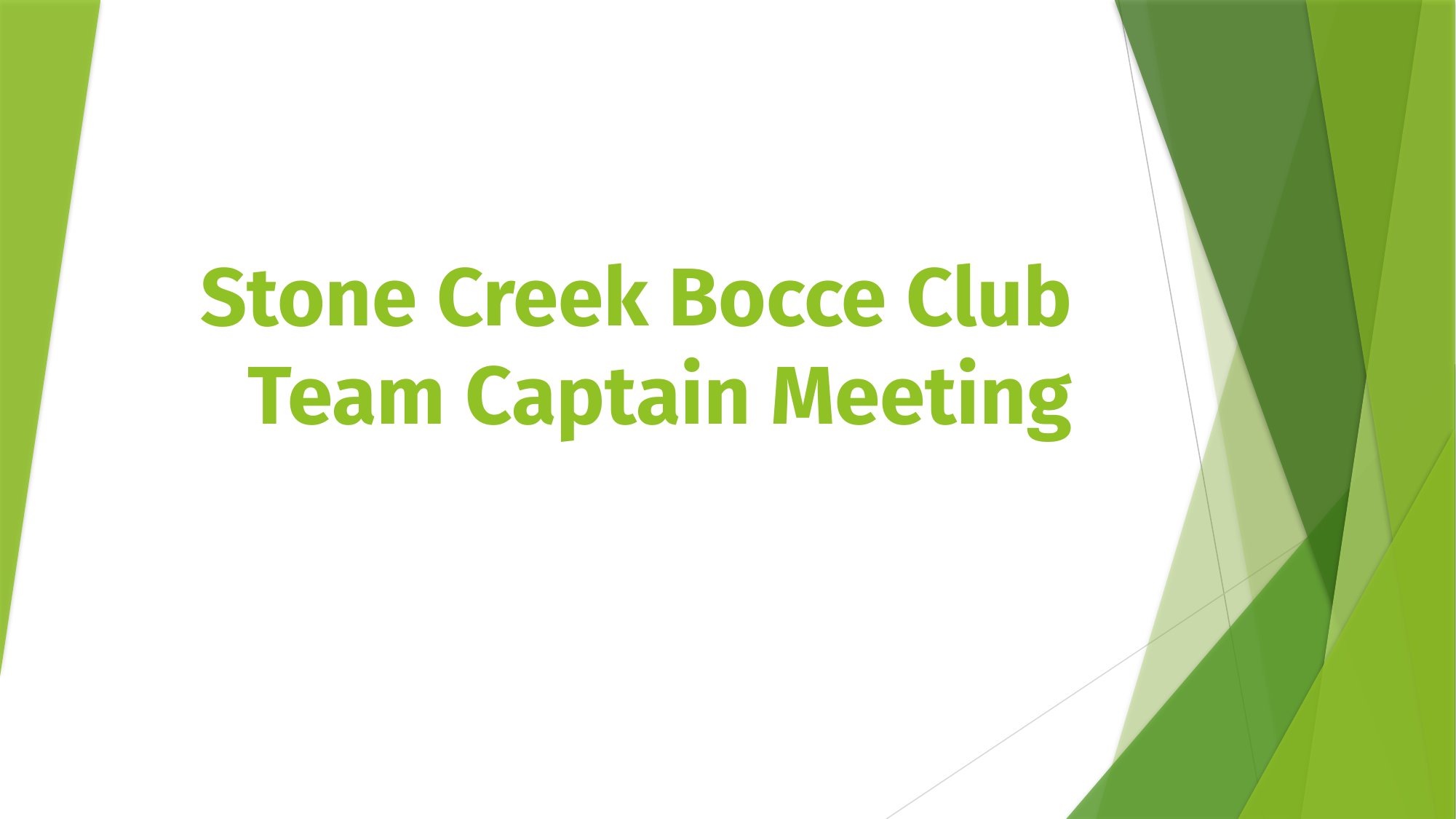

# Stone Creek Bocce Club Team Captain Meeting